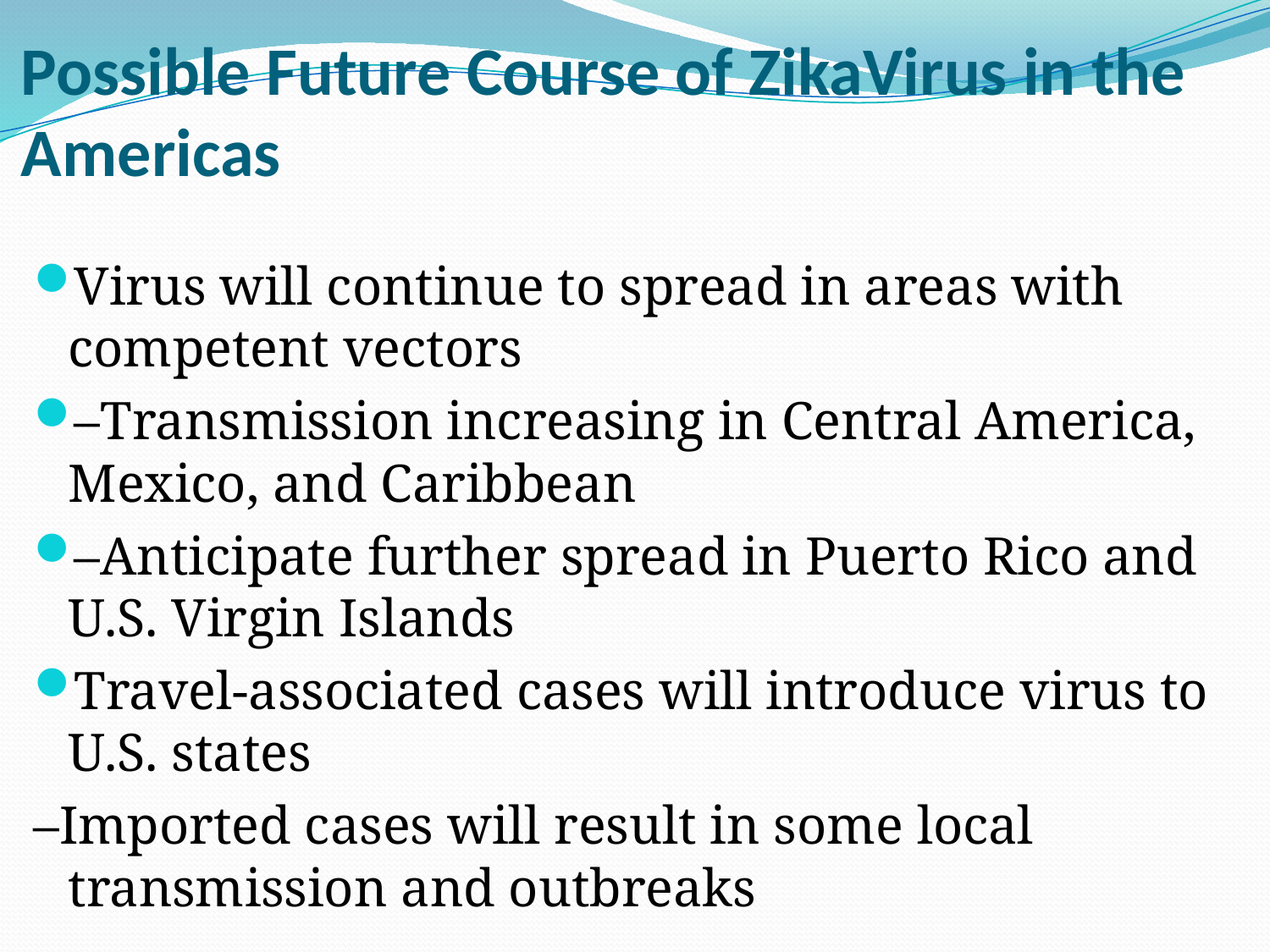

# Possible Future Course of ZikaVirus in the Americas

Virus will continue to spread in areas with competent vectors
–Transmission increasing in Central America, Mexico, and Caribbean
–Anticipate further spread in Puerto Rico and U.S. Virgin Islands
Travel-associated cases will introduce virus to U.S. states
–Imported cases will result in some local transmission and outbreaks